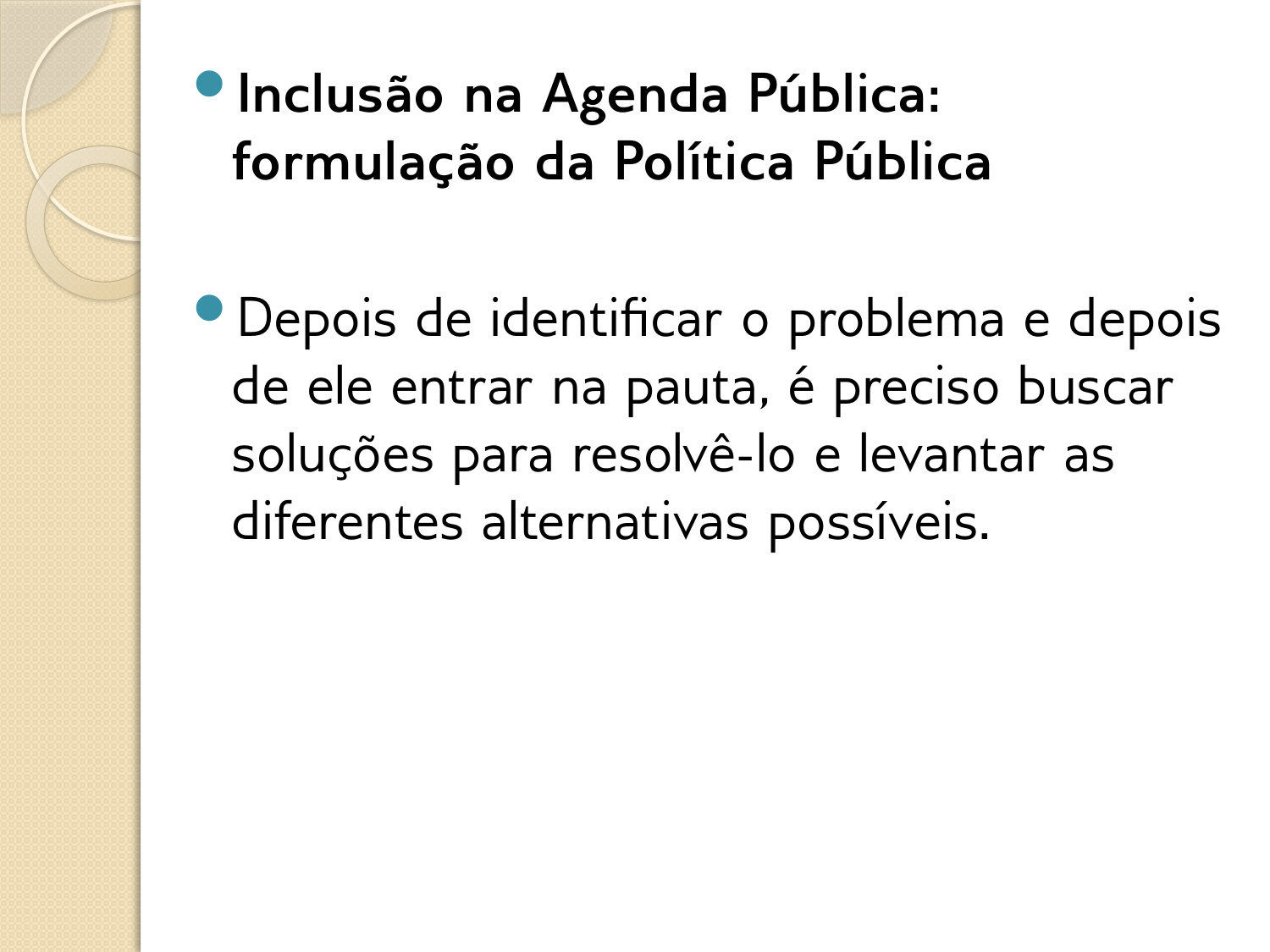

Inclusão na Agenda Pública:  formulação da Política Pública

Depois de identificar o problema e depois de ele entrar na pauta, é preciso buscar soluções para resolvê-lo e levantar as diferentes alternativas possíveis.